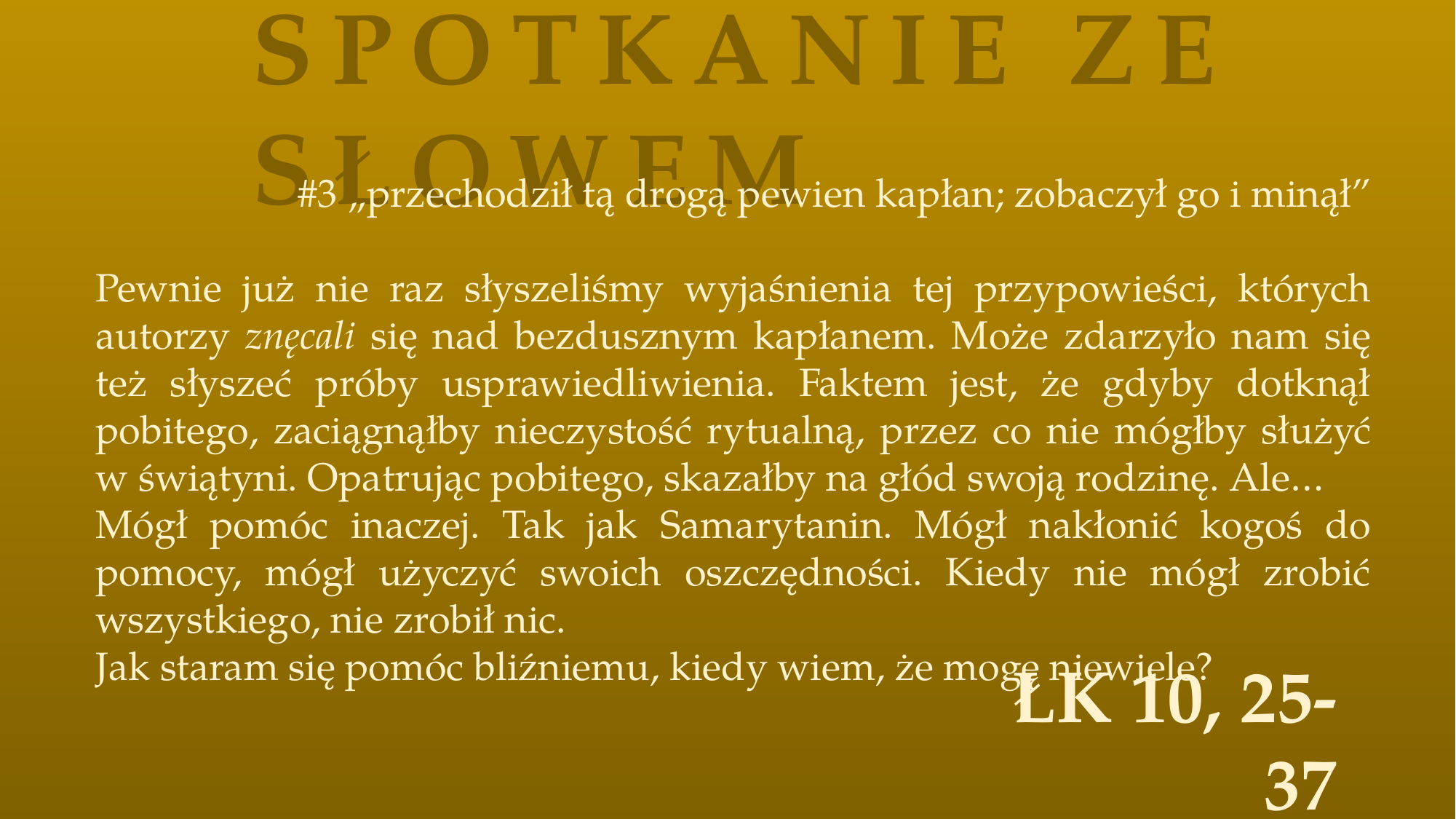

Spotkanie ze Słowem
#3 „przechodził tą drogą pewien kapłan; zobaczył go i minął”

Pewnie już nie raz słyszeliśmy wyjaśnienia tej przypowieści, których autorzy znęcali się nad bezdusznym kapłanem. Może zdarzyło nam się też słyszeć próby usprawiedliwienia. Faktem jest, że gdyby dotknął pobitego, zaciągnąłby nieczystość rytualną, przez co nie mógłby służyć w świątyni. Opatrując pobitego, skazałby na głód swoją rodzinę. Ale…
Mógł pomóc inaczej. Tak jak Samarytanin. Mógł nakłonić kogoś do pomocy, mógł użyczyć swoich oszczędności. Kiedy nie mógł zrobić wszystkiego, nie zrobił nic.
Jak staram się pomóc bliźniemu, kiedy wiem, że mogę niewiele?
Łk 10, 25-37